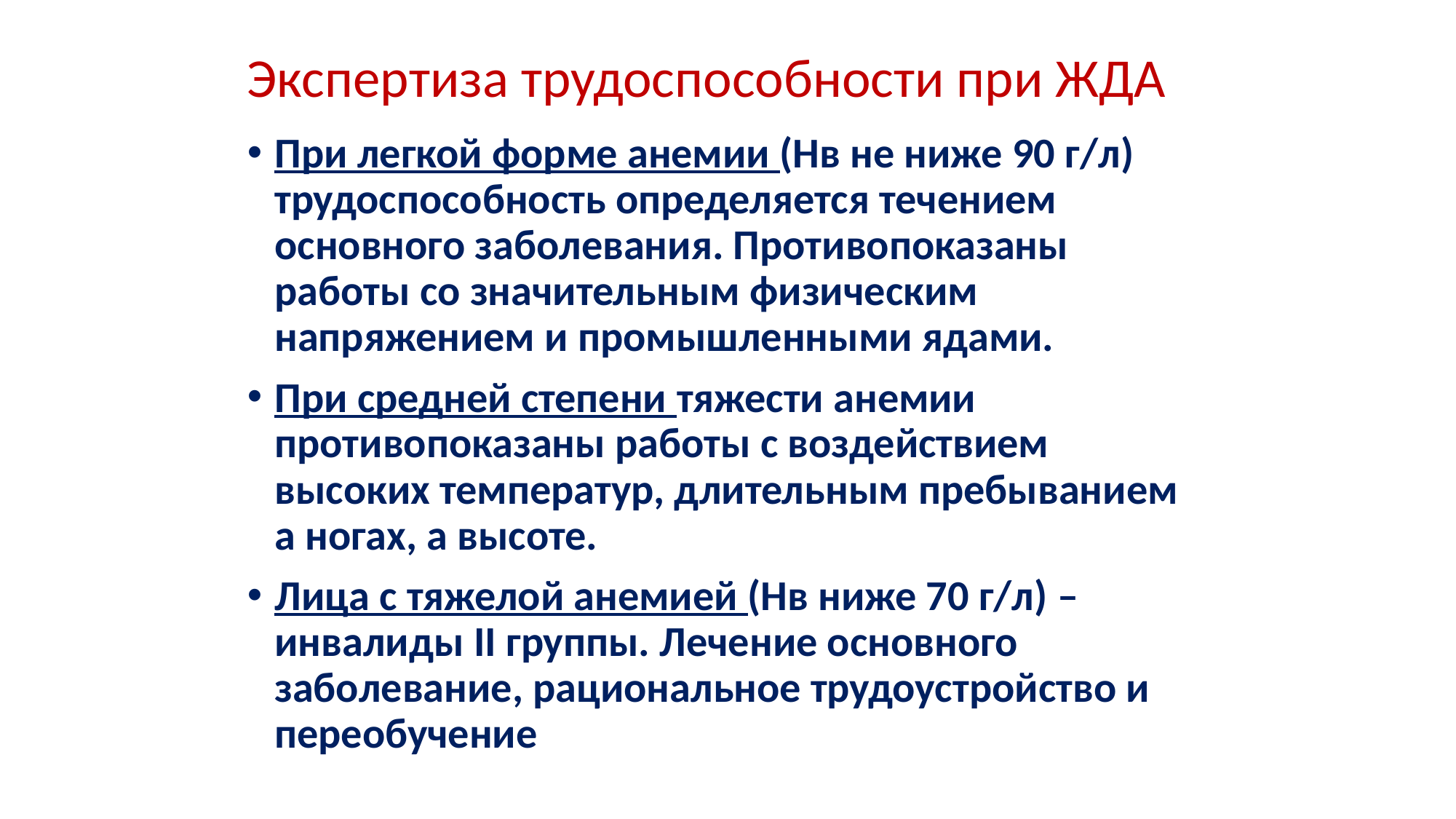

# Экспертиза трудоспособности при ЖДА
При легкой форме анемии (Нв не ниже 90 г/л) трудоспособность определяется течением основного заболевания. Противопоказаны работы со значительным физическим напряжением и промышленными ядами.
При средней степени тяжести анемии противопоказаны работы с воздействием высоких температур, длительным пребыванием а ногах, а высоте.
Лица с тяжелой анемией (Нв ниже 70 г/л) – инвалиды II группы. Лечение основного заболевание, рациональное трудоустройство и переобучение